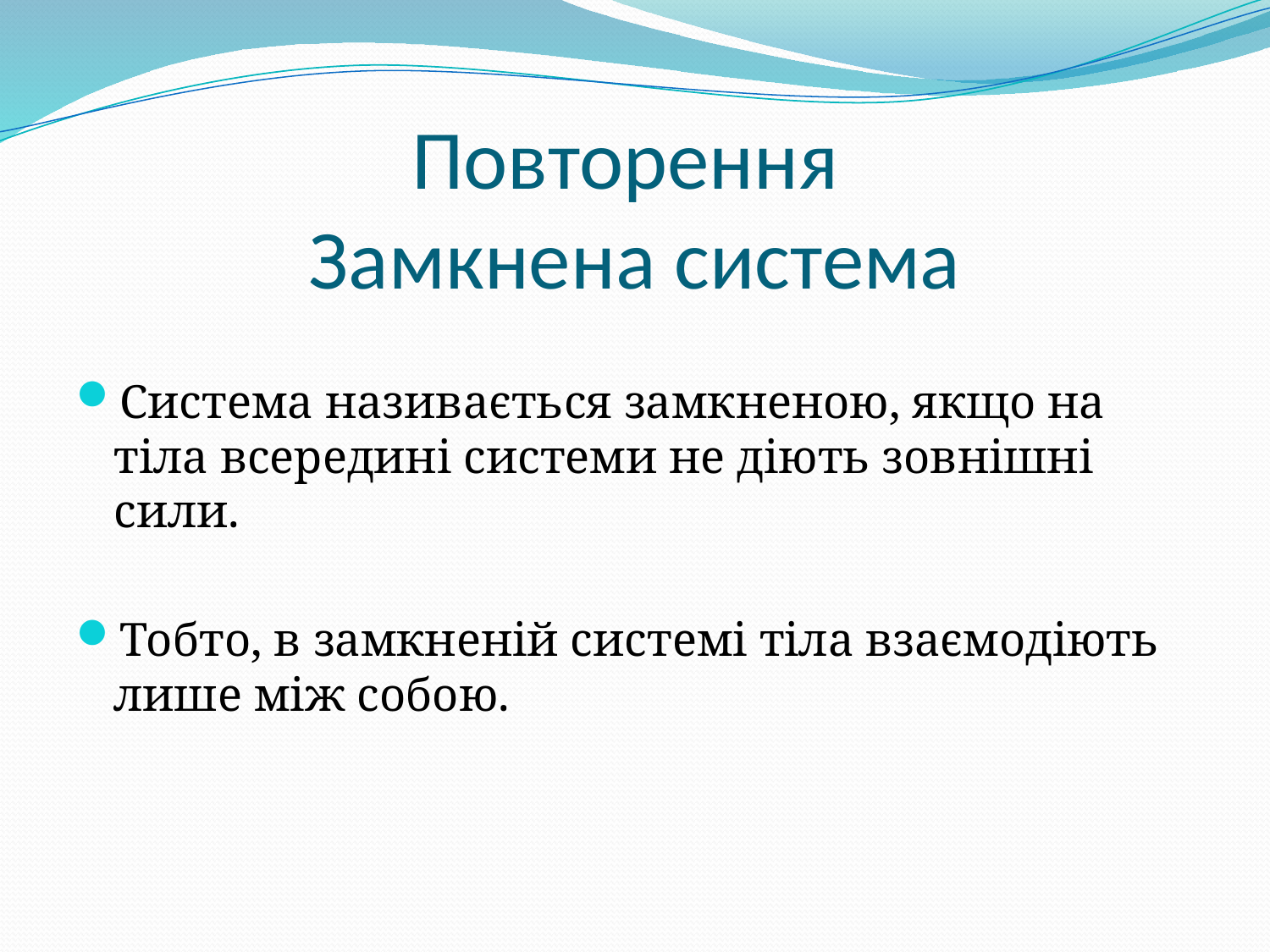

# Повторення Замкнена система
Система називається замкненою, якщо на тіла всередині системи не діють зовнішні сили.

Тобто, в замкненій системі тіла взаємодіють лише між собою.